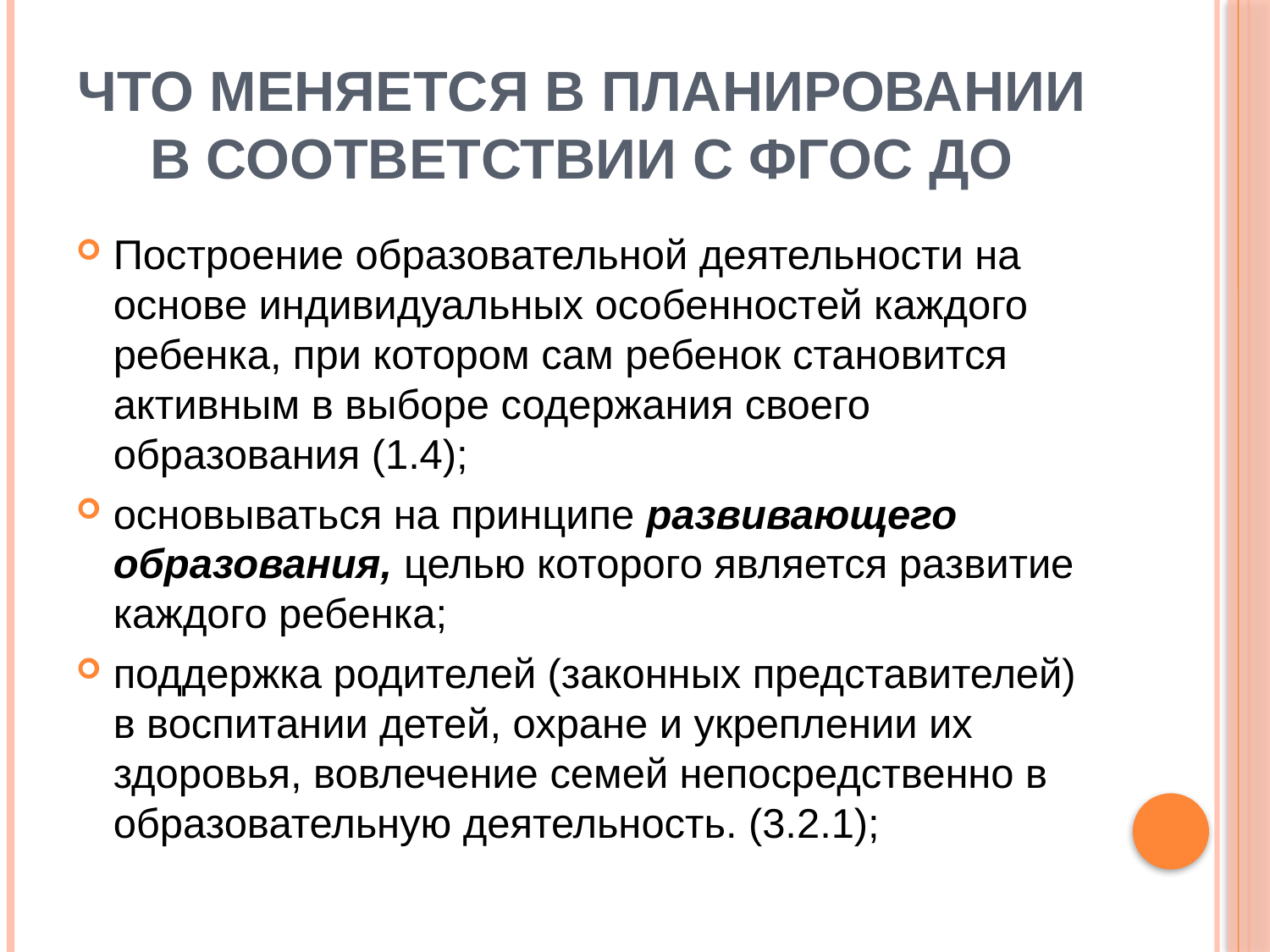

# Что меняется в планировании в соответствии с ФГОС ДО
Построение образовательной деятельности на основе индивидуальных особенностей каждого ребенка, при котором сам ребенок становится активным в выборе содержания своего образования (1.4);
основываться на принципе развивающего образования, целью которого является развитие каждого ребенка;
поддержка родителей (законных представителей) в воспитании детей, охране и укреплении их здоровья, вовлечение семей непосредственно в образовательную деятельность. (3.2.1);